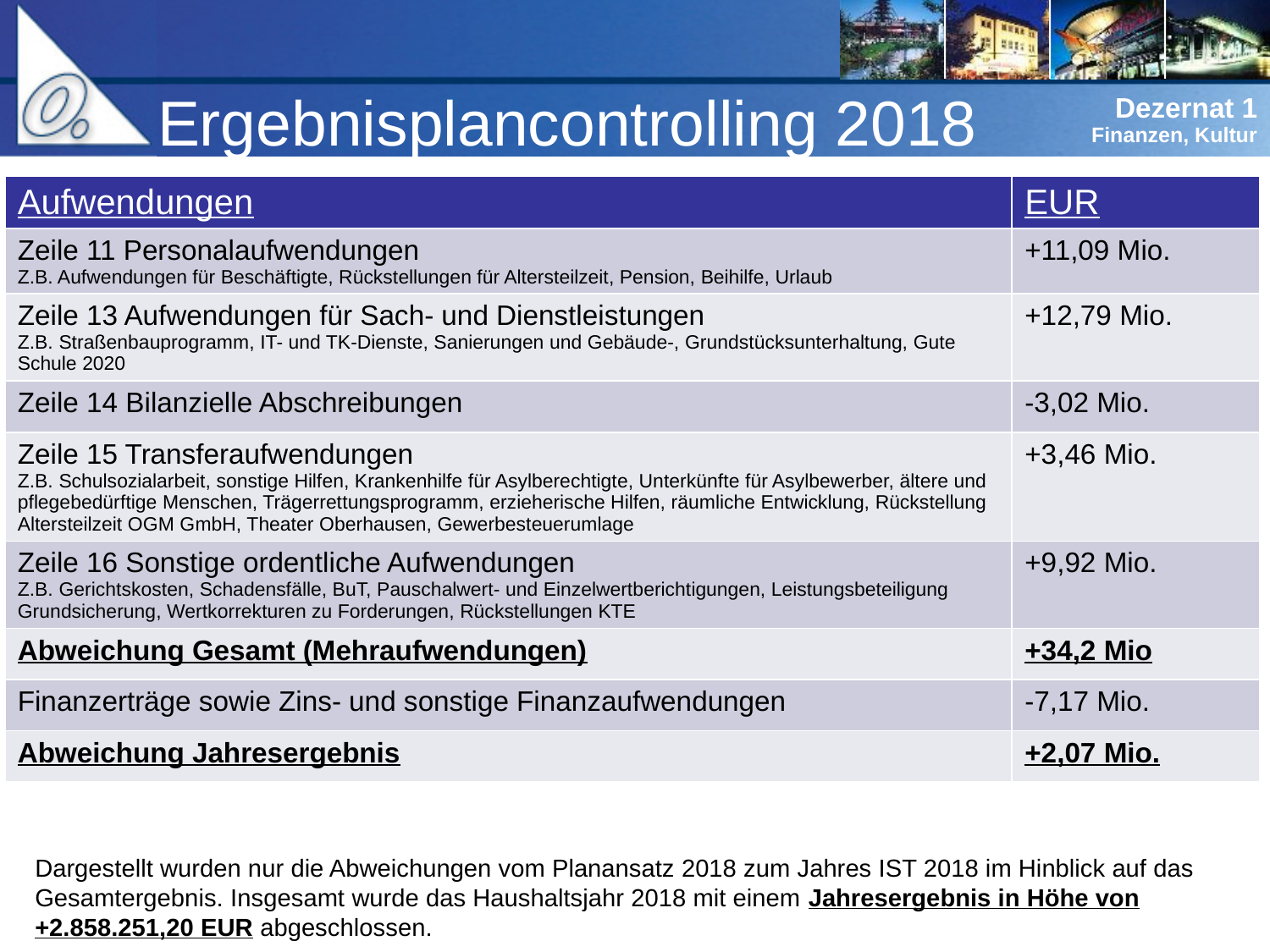

# Ergebnisplancontrolling 2018
| Aufwendungen | EUR |
| --- | --- |
| Zeile 11 Personalaufwendungen Z.B. Aufwendungen für Beschäftigte, Rückstellungen für Altersteilzeit, Pension, Beihilfe, Urlaub | +11,09 Mio. |
| Zeile 13 Aufwendungen für Sach- und Dienstleistungen Z.B. Straßenbauprogramm, IT- und TK-Dienste, Sanierungen und Gebäude-, Grundstücksunterhaltung, Gute Schule 2020 | +12,79 Mio. |
| Zeile 14 Bilanzielle Abschreibungen | -3,02 Mio. |
| Zeile 15 Transferaufwendungen Z.B. Schulsozialarbeit, sonstige Hilfen, Krankenhilfe für Asylberechtigte, Unterkünfte für Asylbewerber, ältere und pflegebedürftige Menschen, Trägerrettungsprogramm, erzieherische Hilfen, räumliche Entwicklung, Rückstellung Altersteilzeit OGM GmbH, Theater Oberhausen, Gewerbesteuerumlage | +3,46 Mio. |
| Zeile 16 Sonstige ordentliche Aufwendungen Z.B. Gerichtskosten, Schadensfälle, BuT, Pauschalwert- und Einzelwertberichtigungen, Leistungsbeteiligung Grundsicherung, Wertkorrekturen zu Forderungen, Rückstellungen KTE | +9,92 Mio. |
| Abweichung Gesamt (Mehraufwendungen) | +34,2 Mio |
| Finanzerträge sowie Zins- und sonstige Finanzaufwendungen | -7,17 Mio. |
| Abweichung Jahresergebnis | +2,07 Mio. |
Dargestellt wurden nur die Abweichungen vom Planansatz 2018 zum Jahres IST 2018 im Hinblick auf das Gesamtergebnis. Insgesamt wurde das Haushaltsjahr 2018 mit einem Jahresergebnis in Höhe von +2.858.251,20 EUR abgeschlossen.